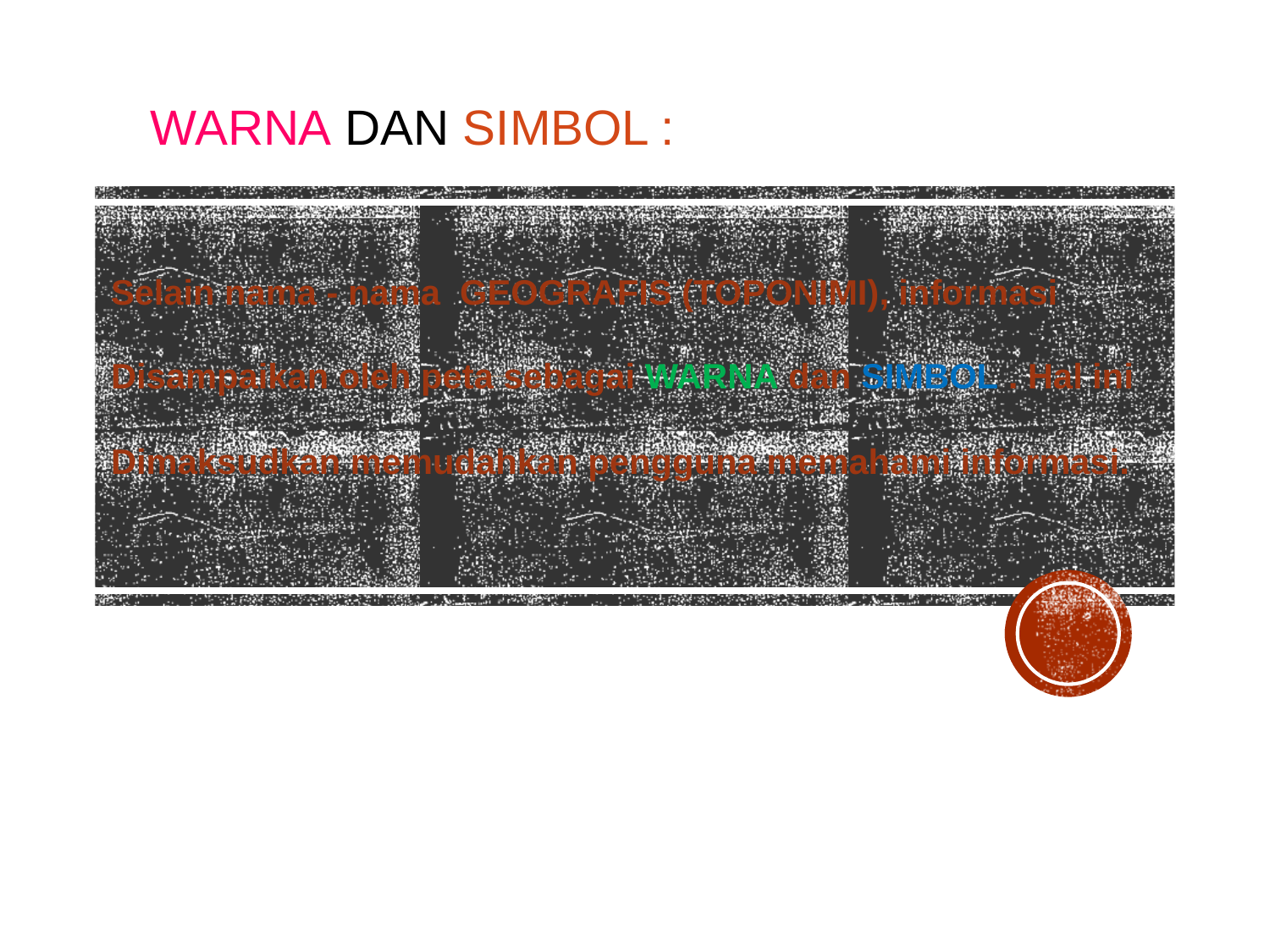

# WARNA DAN SIMBOL :
Selain nama - nama  GEOGRAFIS (TOPONIMI), informasi
Disampaikan oleh peta sebagai WARNA dan SIMBOL . Hal ini
Dimaksudkan memudahkan pengguna memahami informasi.